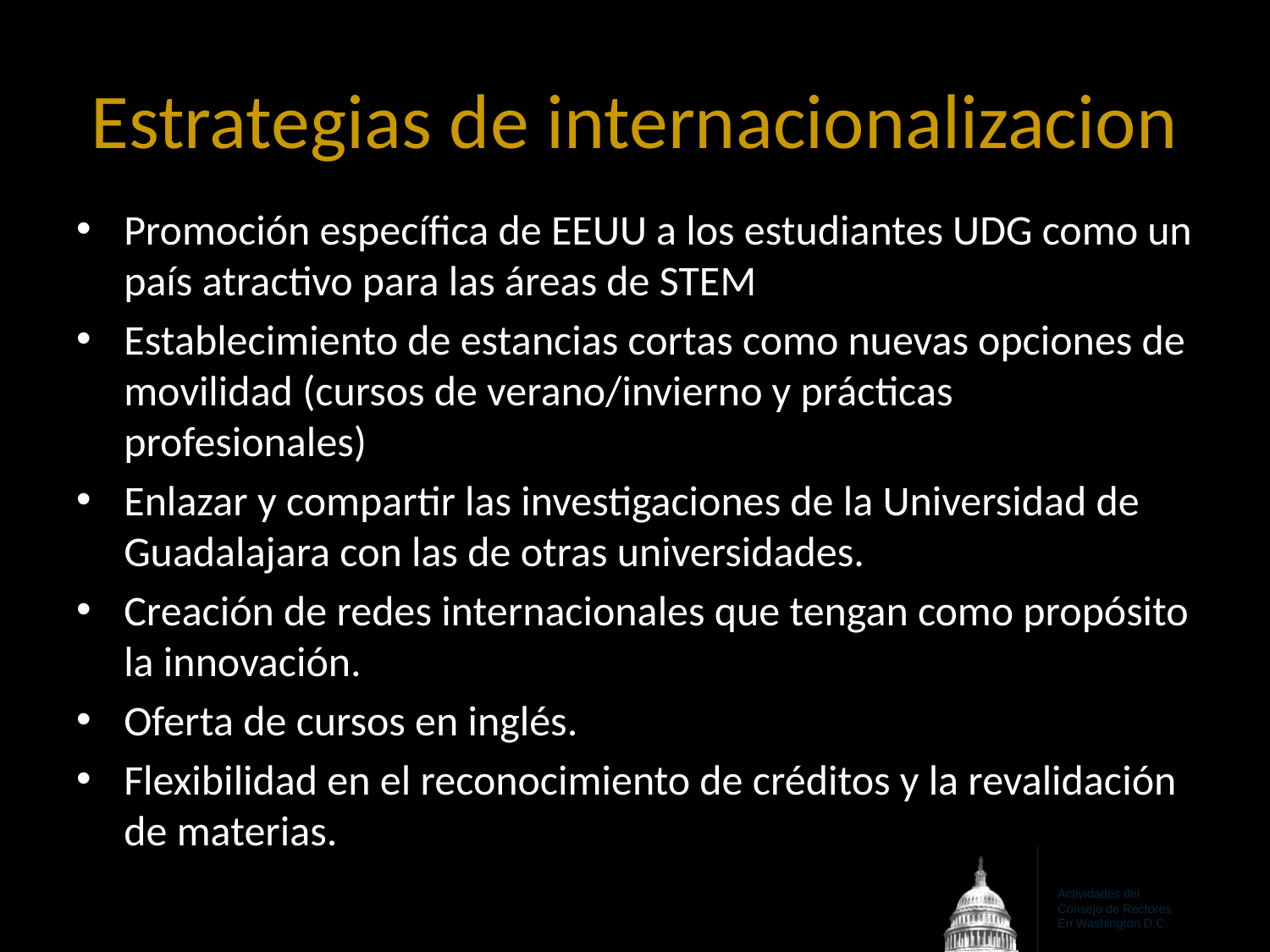

# Estrategias de internacionalizacion
Promoción específica de EEUU a los estudiantes UDG como un país atractivo para las áreas de STEM
Establecimiento de estancias cortas como nuevas opciones de movilidad (cursos de verano/invierno y prácticas profesionales)
Enlazar y compartir las investigaciones de la Universidad de Guadalajara con las de otras universidades.
Creación de redes internacionales que tengan como propósito la innovación.
Oferta de cursos en inglés.
Flexibilidad en el reconocimiento de créditos y la revalidación de materias.